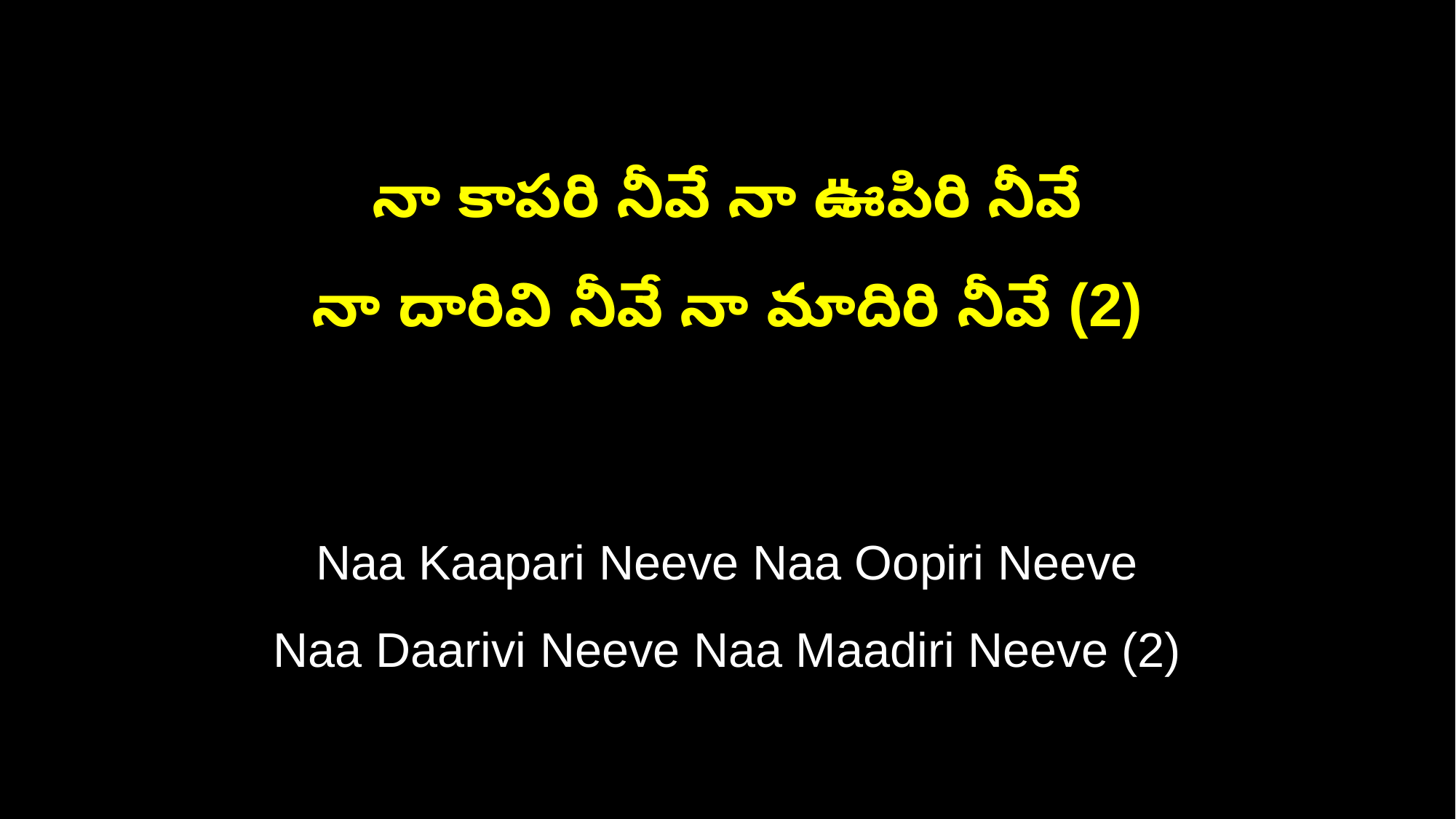

నా కాపరి నీవే నా ఊపిరి నీవే
నా దారివి నీవే నా మాదిరి నీవే (2)
Naa Kaapari Neeve Naa Oopiri Neeve
Naa Daarivi Neeve Naa Maadiri Neeve (2)